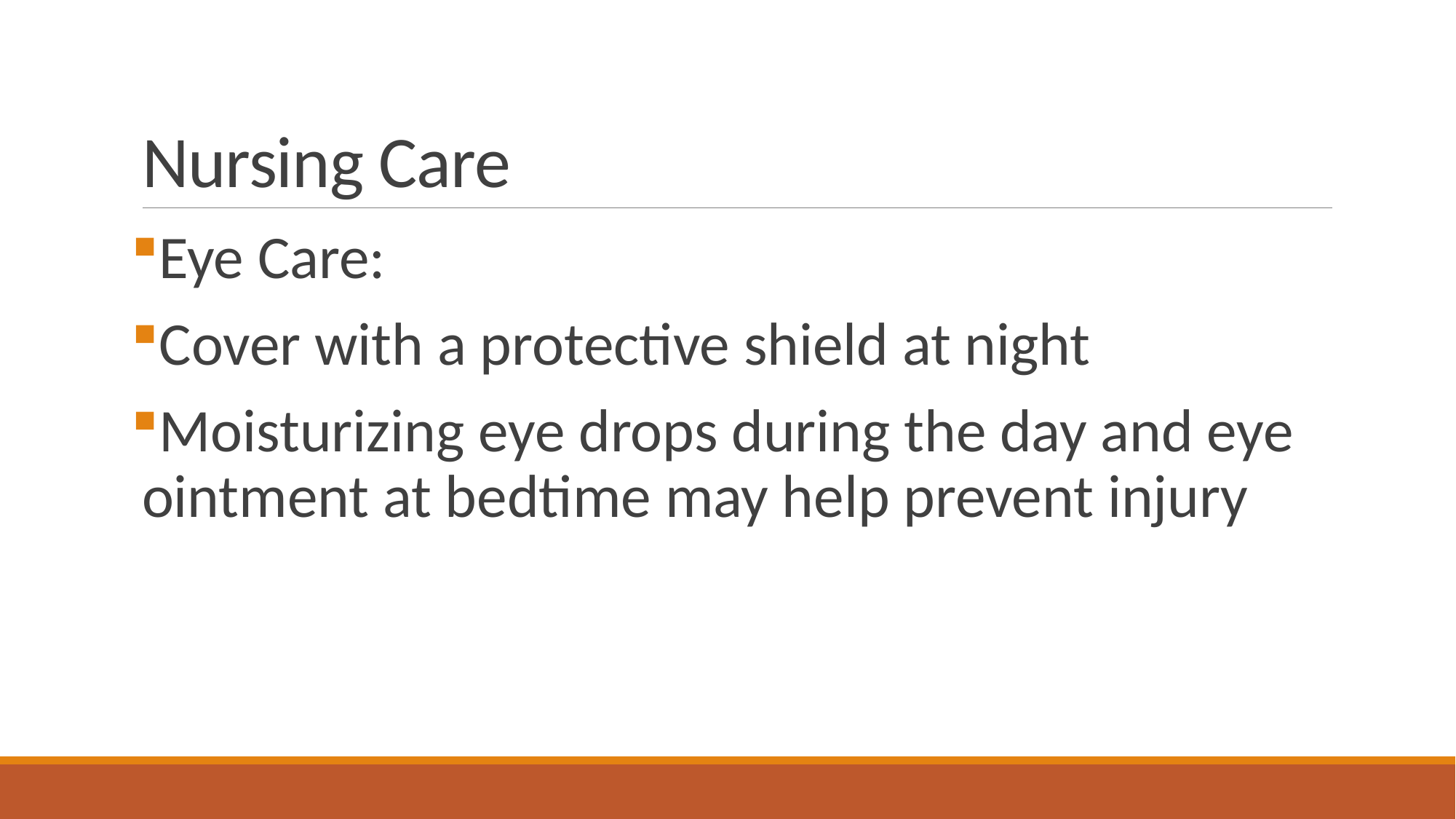

# Nursing Care
Eye Care:
Cover with a protective shield at night
Moisturizing eye drops during the day and eye ointment at bedtime may help prevent injury